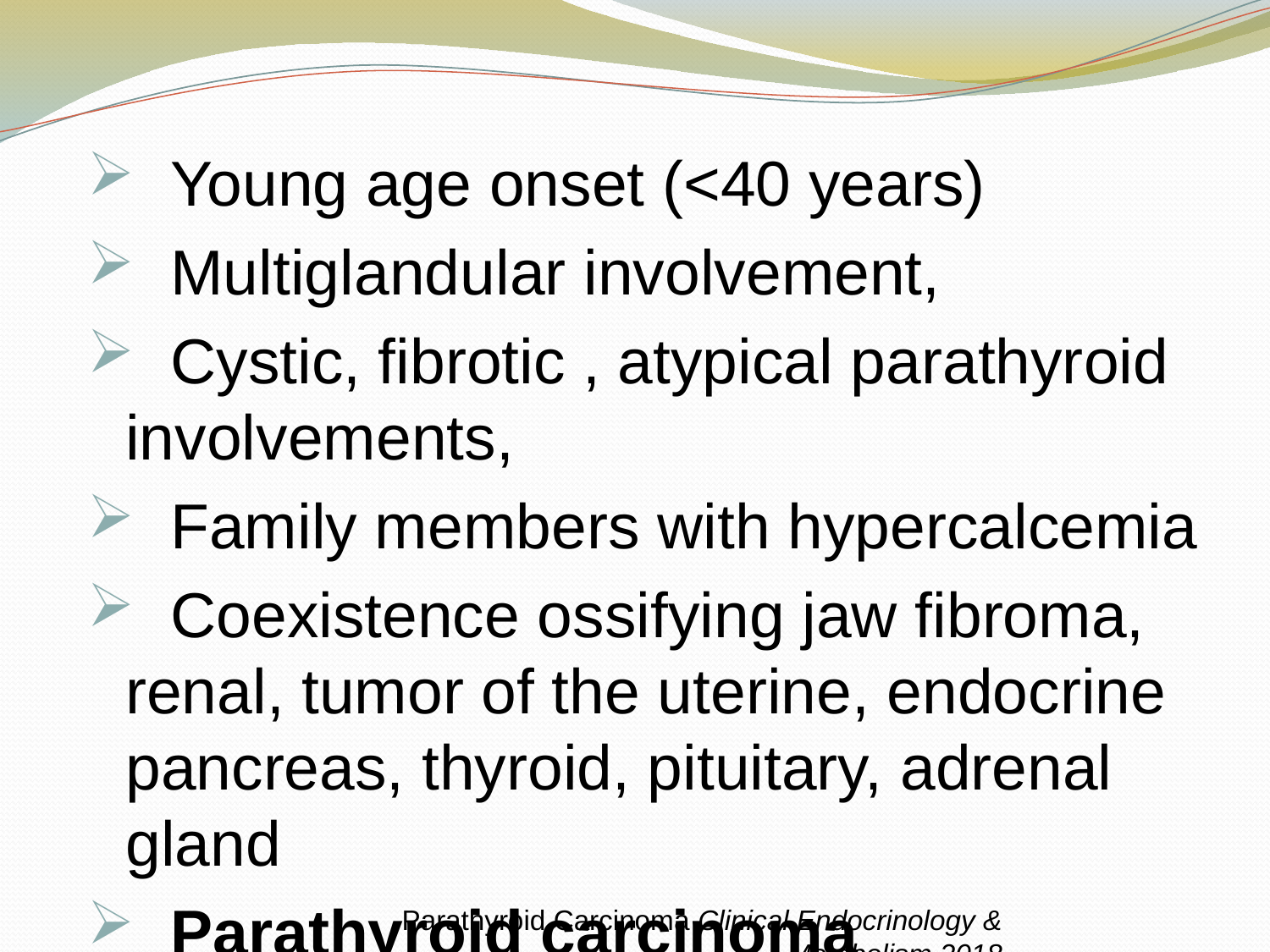

Young age onset (<40 years)
  Multiglandular involvement,
  Cystic, fibrotic , atypical parathyroid involvements,
  Family members with hypercalcemia
  Coexistence ossifying jaw fibroma, renal, tumor of the uterine, endocrine pancreas, thyroid, pituitary, adrenal gland
  Parathyroid carcinoma

Parathyroid Carcinoma Clinical Endocrinology & Metabolism 2018